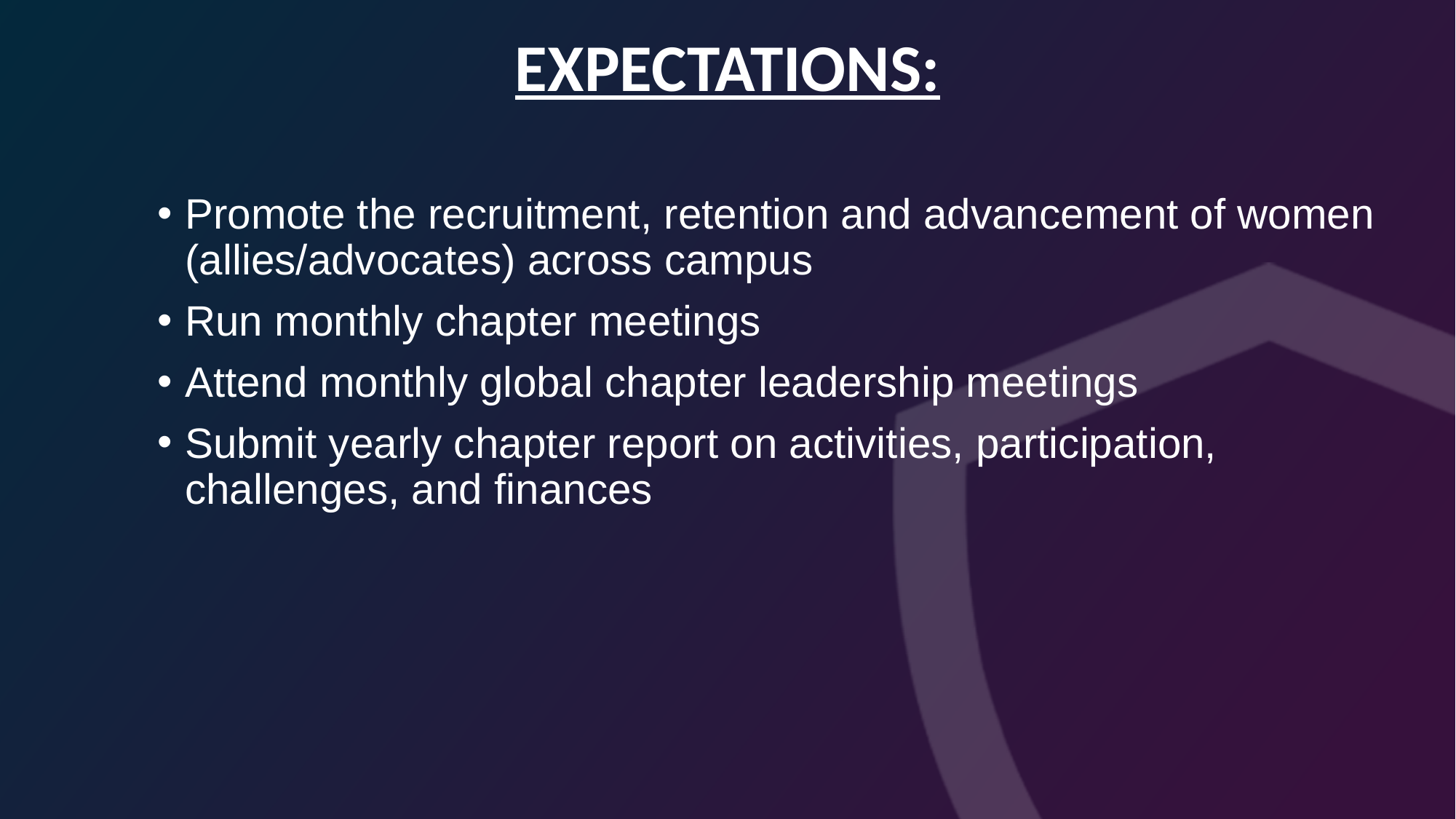

# EXPECTATIONS:

Promote the recruitment, retention and advancement of women (allies/advocates) across campus
Run monthly chapter meetings
Attend monthly global chapter leadership meetings
Submit yearly chapter report on activities, participation, challenges, and finances